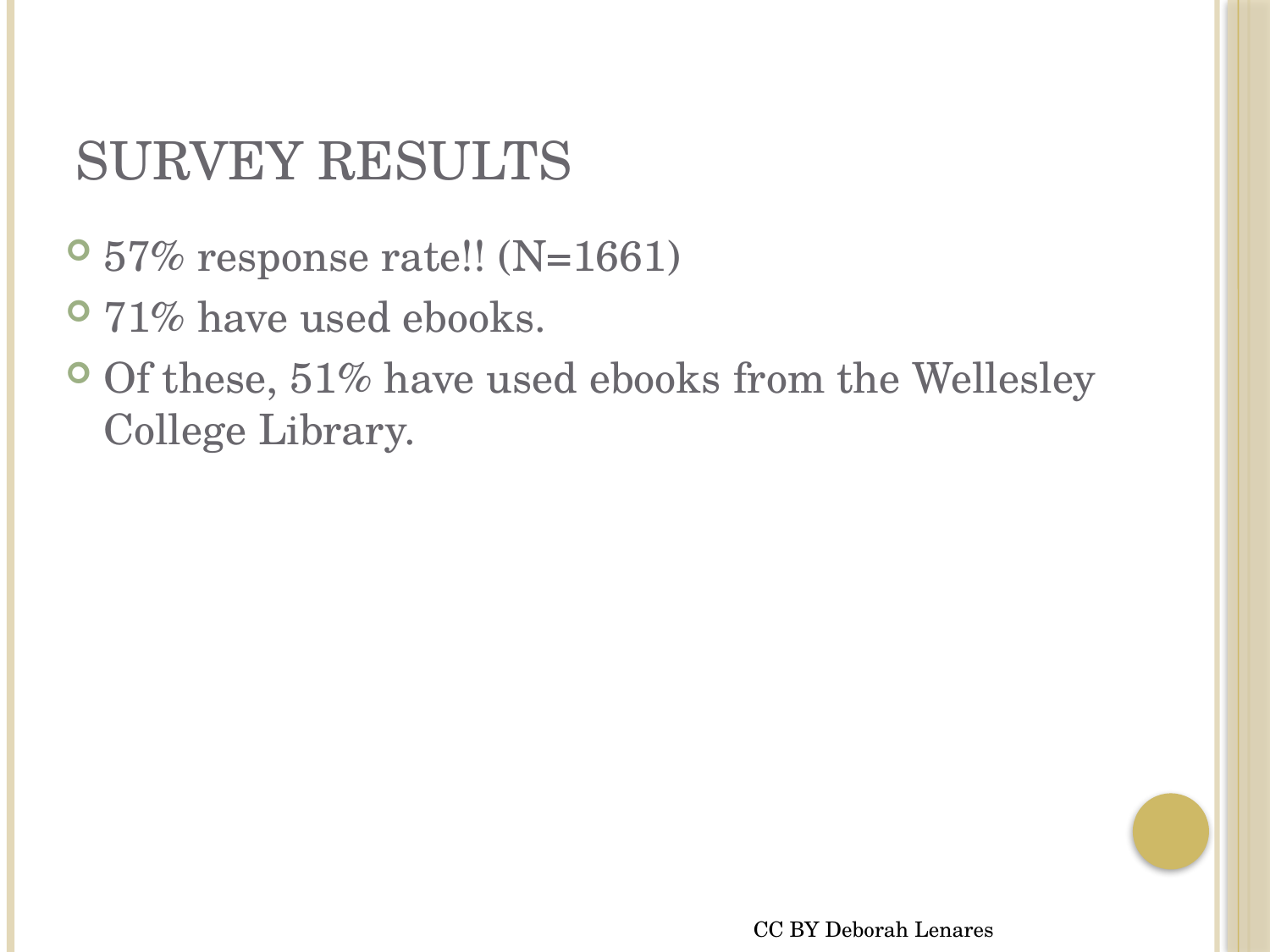

# Survey Results
57% response rate!! (N=1661)
71% have used ebooks.
Of these, 51% have used ebooks from the Wellesley College Library.

CC BY Deborah Lenares